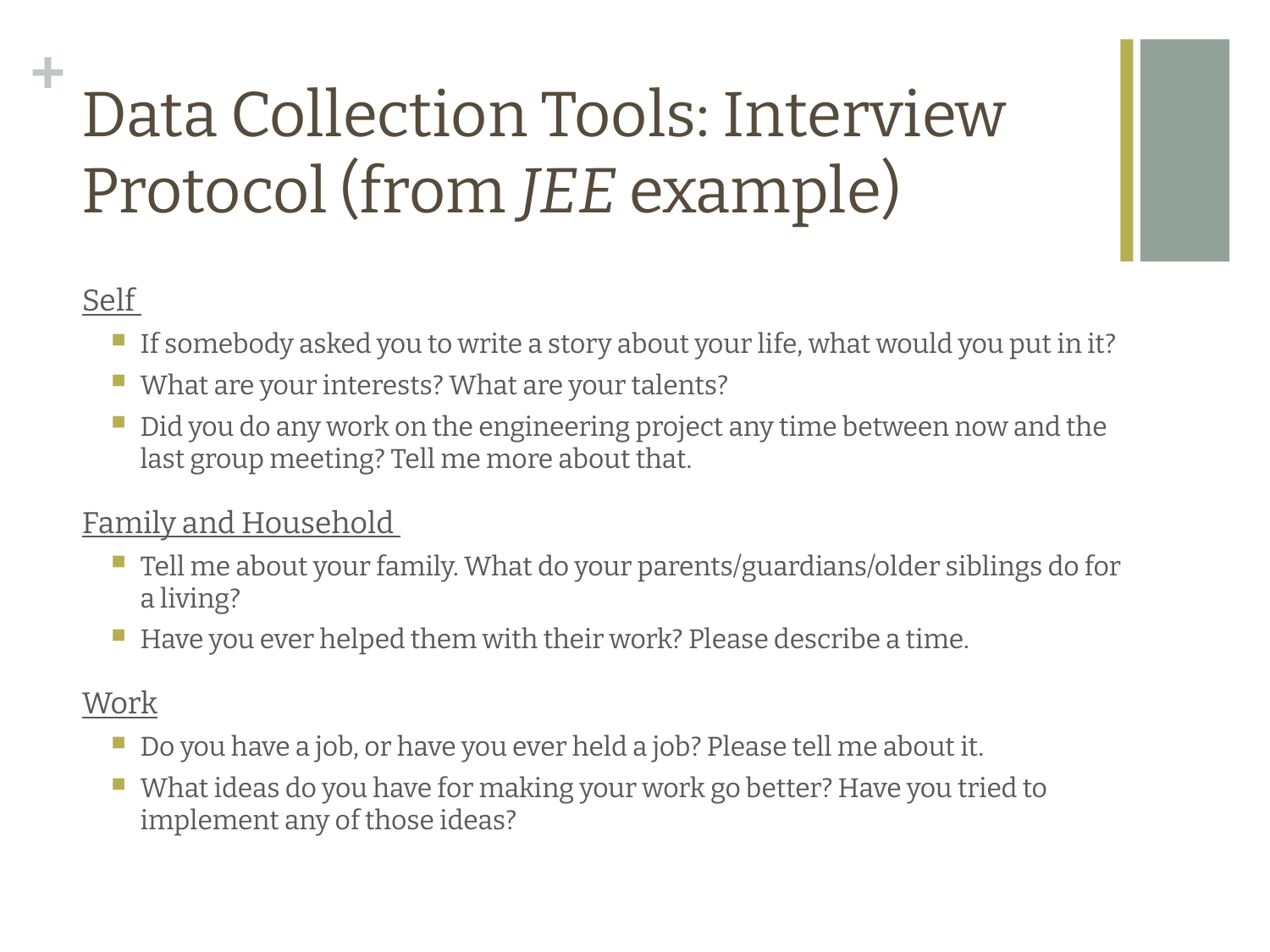

# Data Collection Tools: Interview Protocol (from JEE example)
Self
If somebody asked you to write a story about your life, what would you put in it?
What are your interests? What are your talents?
Did you do any work on the engineering project any time between now and the last group meeting? Tell me more about that.
Family and Household
Tell me about your family. What do your parents/guardians/older siblings do for a living?
Have you ever helped them with their work? Please describe a time.
Work
Do you have a job, or have you ever held a job? Please tell me about it.
What ideas do you have for making your work go better? Have you tried to implement any of those ideas?